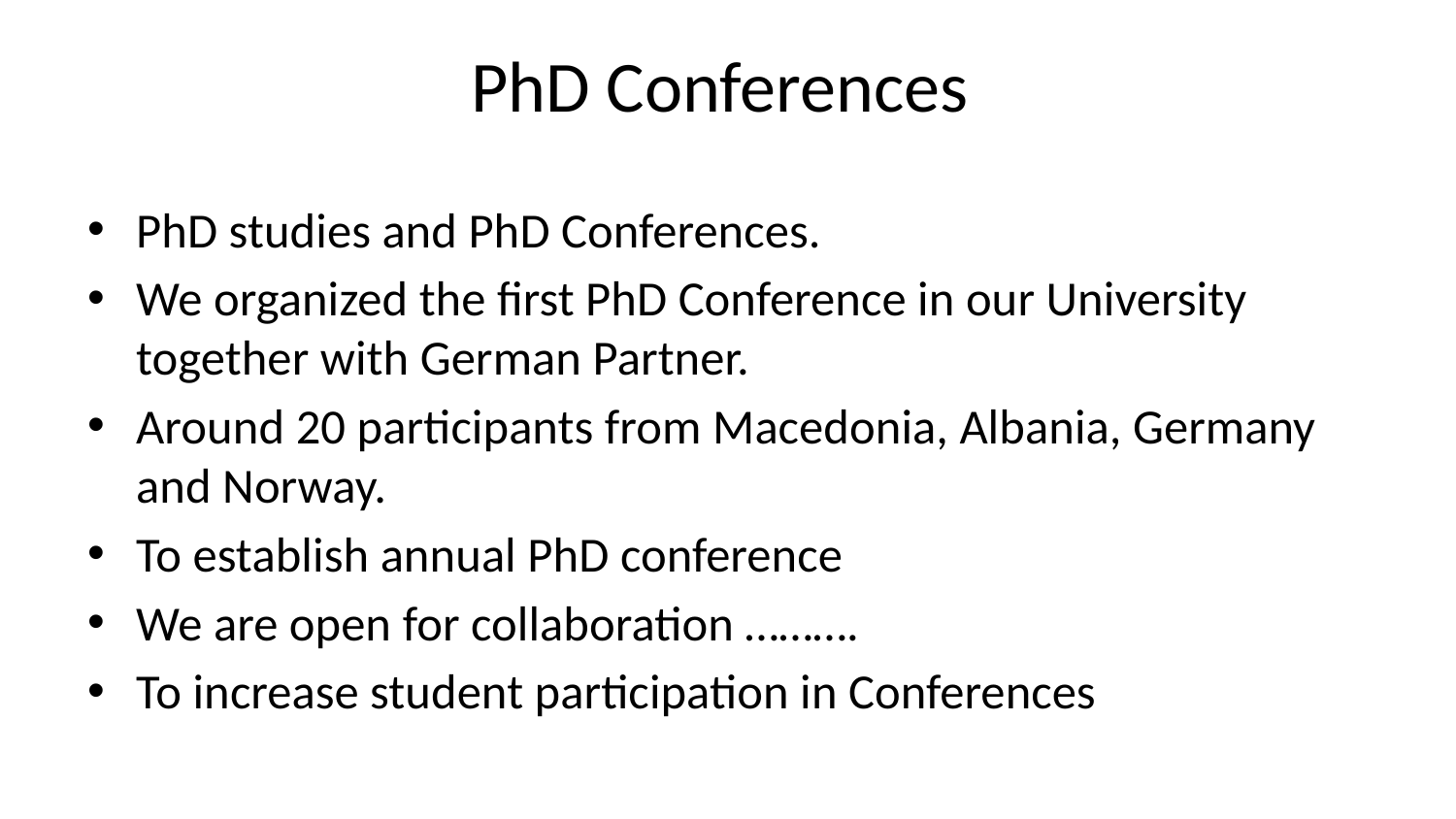

# PhD Conferences
PhD studies and PhD Conferences.
We organized the first PhD Conference in our University together with German Partner.
Around 20 participants from Macedonia, Albania, Germany and Norway.
To establish annual PhD conference
We are open for collaboration ……….
To increase student participation in Conferences